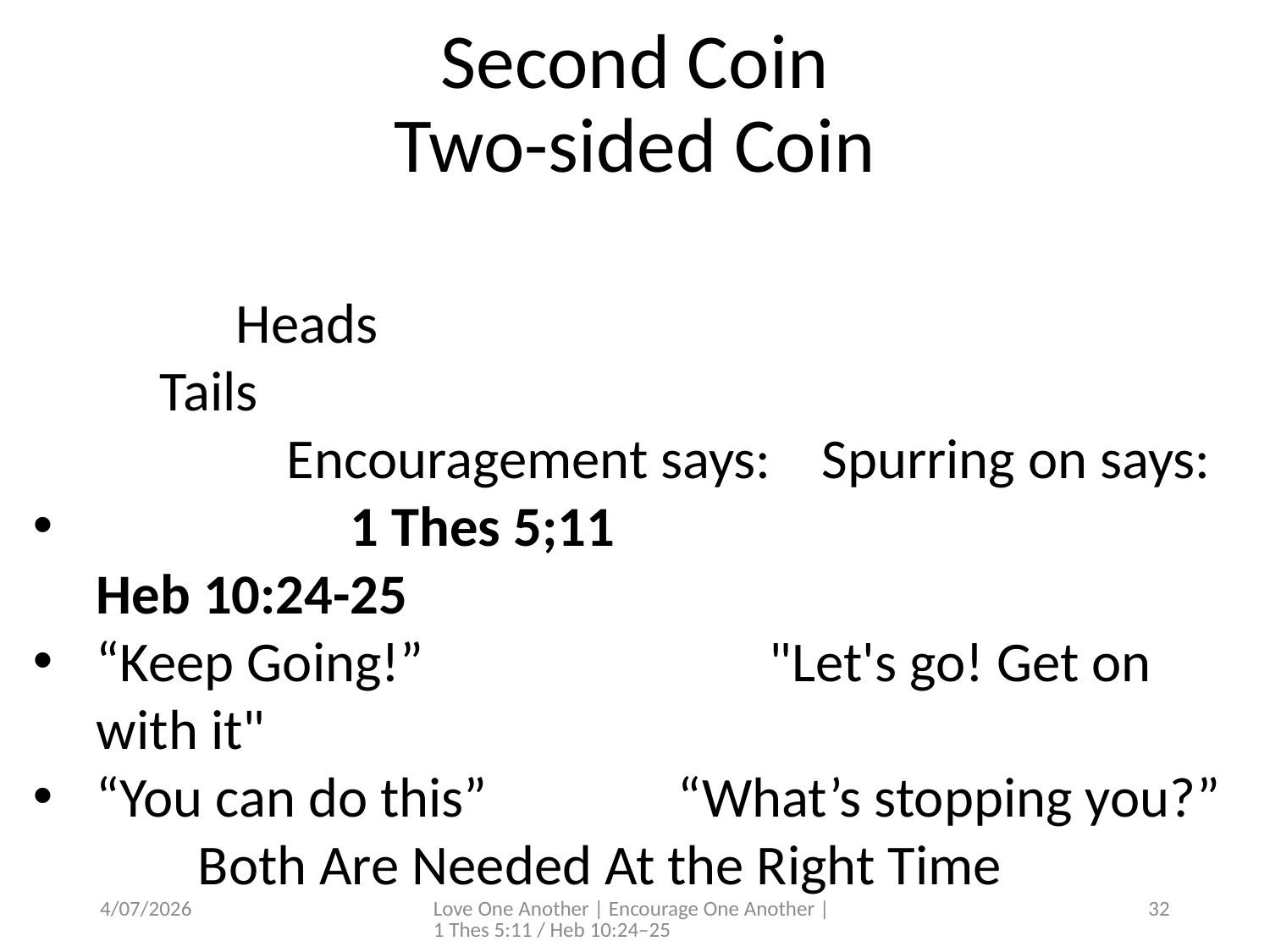

# Second Coin Two-sided Coin
                Heads								Tails
		Encouragement says:    Spurring on says:
		1 Thes 5;11				        Heb 10:24-25
“Keep Going!” 			   "Let's go! Get on with it"
“You can do this”               “What’s stopping you?”
             Both Are Needed At the Right Time
4/07/2026
Love One Another | Encourage One Another | 1 Thes 5:11 / Heb 10:24–25
32